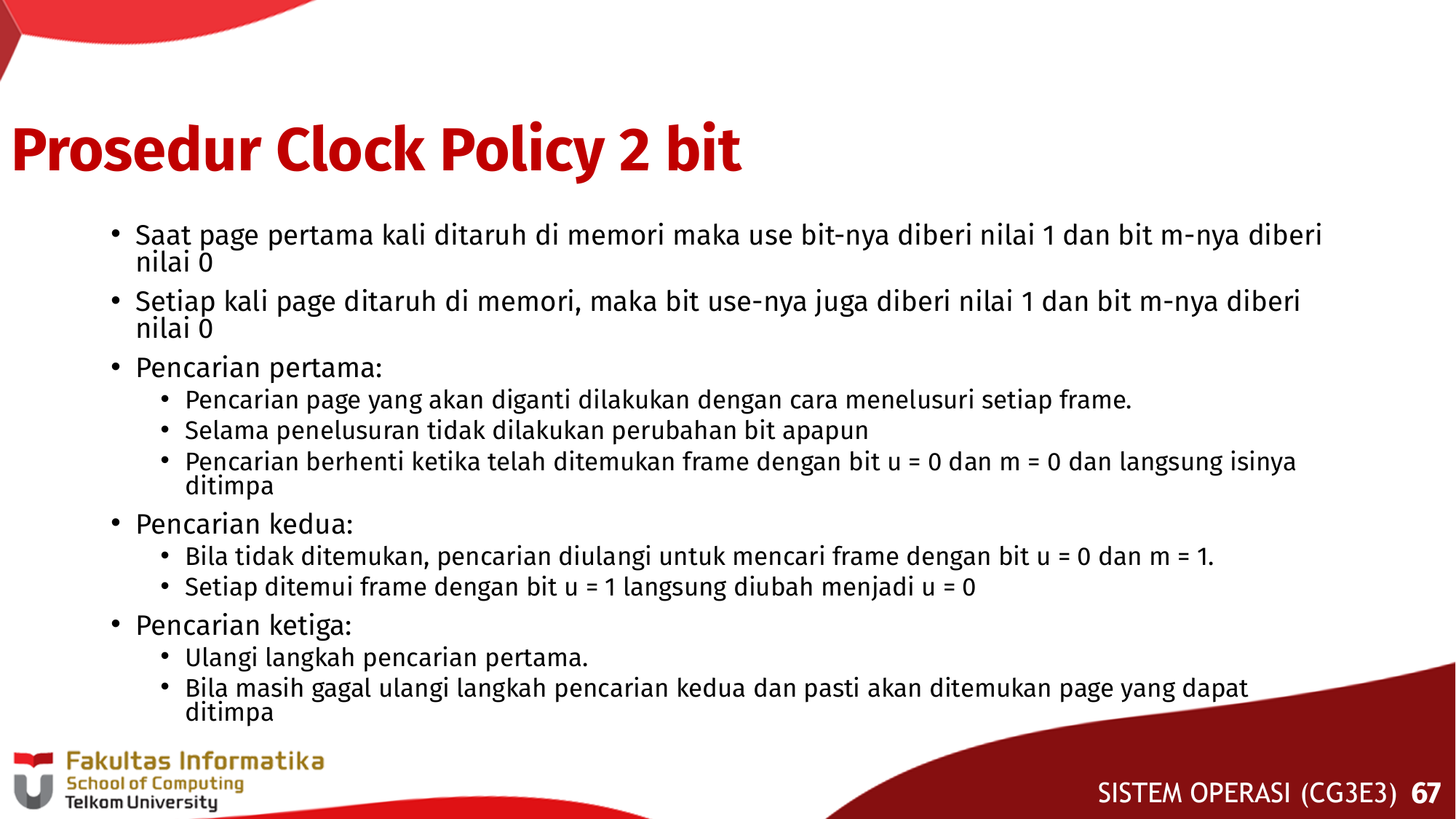

# Prosedur Clock Policy 2 bit
Saat page pertama kali ditaruh di memori maka use bit-nya diberi nilai 1 dan bit m-nya diberi nilai 0
Setiap kali page ditaruh di memori, maka bit use-nya juga diberi nilai 1 dan bit m-nya diberi nilai 0
Pencarian pertama:
Pencarian page yang akan diganti dilakukan dengan cara menelusuri setiap frame.
Selama penelusuran tidak dilakukan perubahan bit apapun
Pencarian berhenti ketika telah ditemukan frame dengan bit u = 0 dan m = 0 dan langsung isinya ditimpa
Pencarian kedua:
Bila tidak ditemukan, pencarian diulangi untuk mencari frame dengan bit u = 0 dan m = 1.
Setiap ditemui frame dengan bit u = 1 langsung diubah menjadi u = 0
Pencarian ketiga:
Ulangi langkah pencarian pertama.
Bila masih gagal ulangi langkah pencarian kedua dan pasti akan ditemukan page yang dapat ditimpa
67